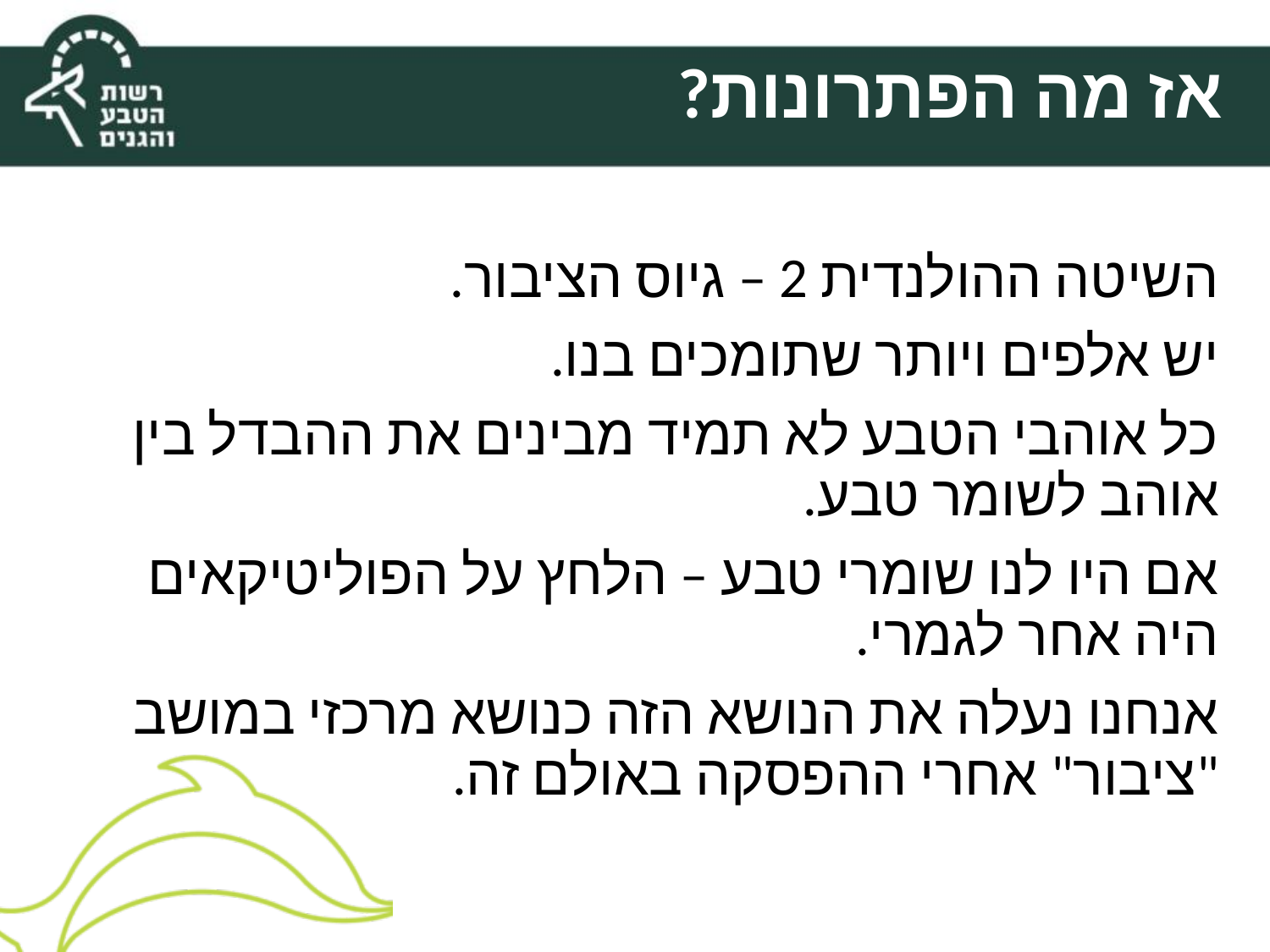

# אז מה הפתרונות?
השיטה ההולנדית 2 – גיוס הציבור.
יש אלפים ויותר שתומכים בנו.
כל אוהבי הטבע לא תמיד מבינים את ההבדל בין אוהב לשומר טבע.
אם היו לנו שומרי טבע – הלחץ על הפוליטיקאים היה אחר לגמרי.
אנחנו נעלה את הנושא הזה כנושא מרכזי במושב "ציבור" אחרי ההפסקה באולם זה.